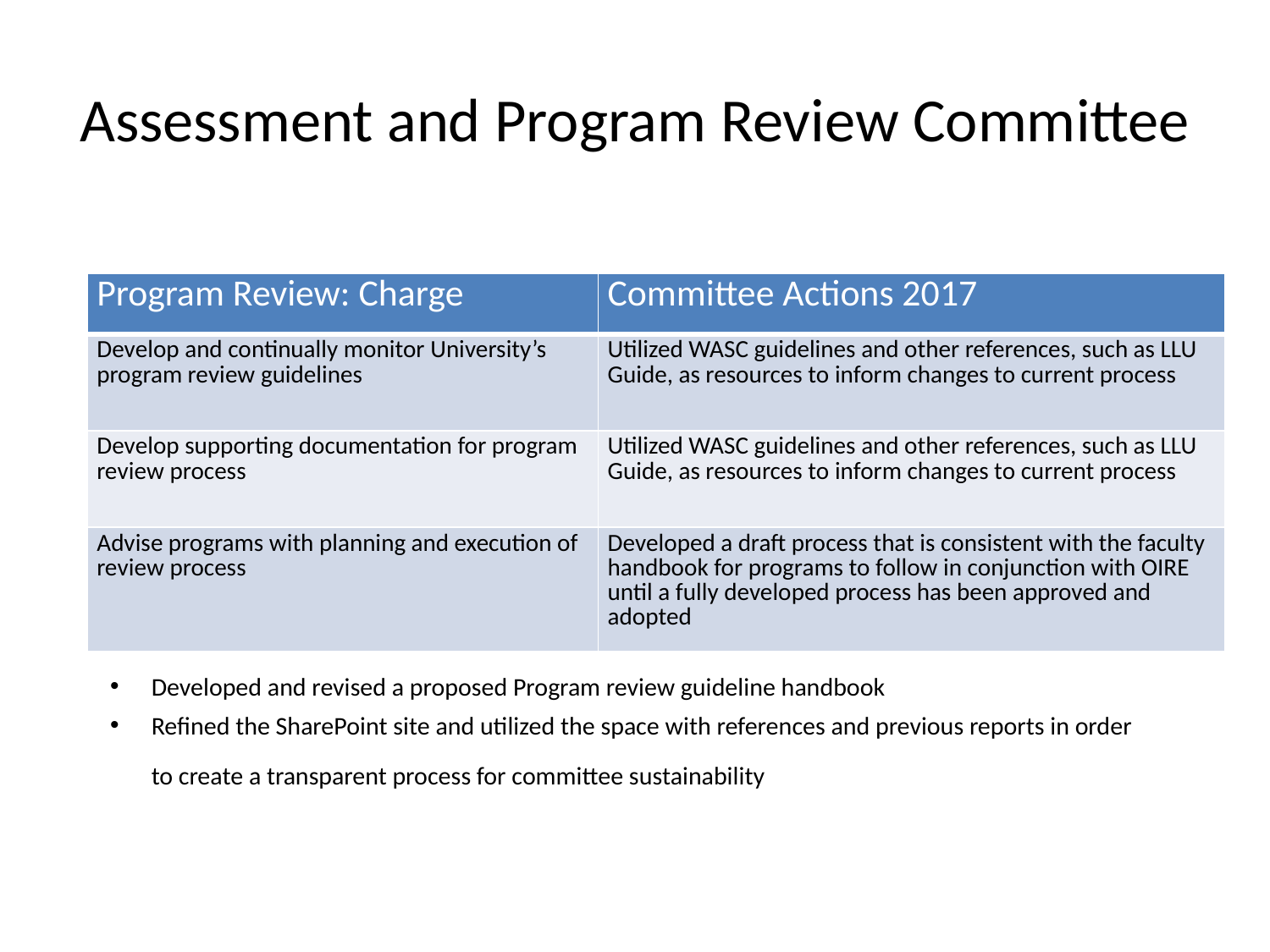

# Assessment and Program Review Committee
| Program Review: Charge | Committee Actions 2017 |
| --- | --- |
| Develop and continually monitor University’s program review guidelines | Utilized WASC guidelines and other references, such as LLU Guide, as resources to inform changes to current process |
| Develop supporting documentation for program review process | Utilized WASC guidelines and other references, such as LLU Guide, as resources to inform changes to current process |
| Advise programs with planning and execution of review process | Developed a draft process that is consistent with the faculty handbook for programs to follow in conjunction with OIRE until a fully developed process has been approved and adopted |
Developed and revised a proposed Program review guideline handbook
Refined the SharePoint site and utilized the space with references and previous reports in order to create a transparent process for committee sustainability